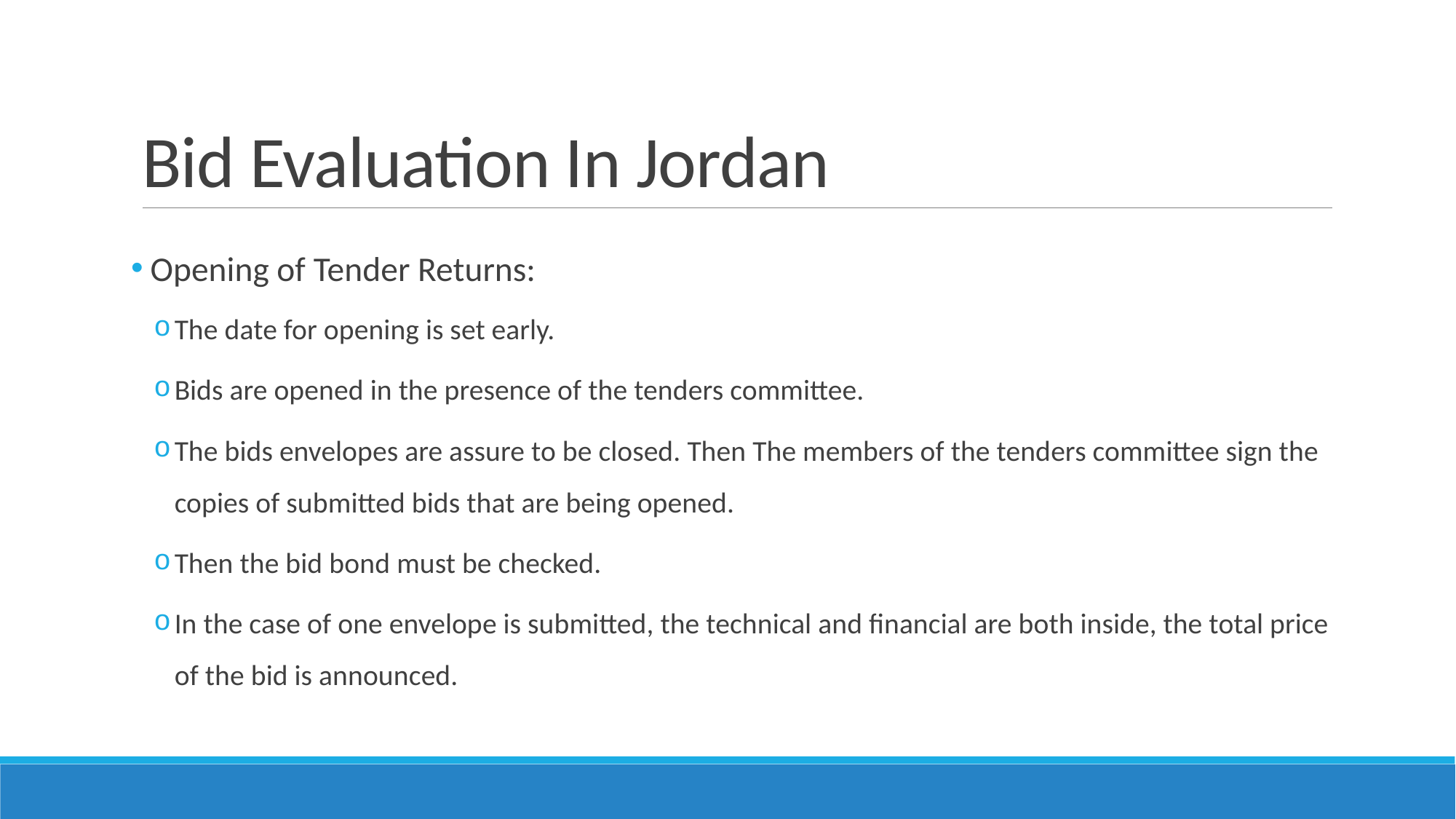

# Bid Evaluation In Jordan
 Opening of Tender Returns:
The date for opening is set early.
Bids are opened in the presence of the tenders committee.
The bids envelopes are assure to be closed. Then The members of the tenders committee sign the copies of submitted bids that are being opened.
Then the bid bond must be checked.
In the case of one envelope is submitted, the technical and financial are both inside, the total price of the bid is announced.